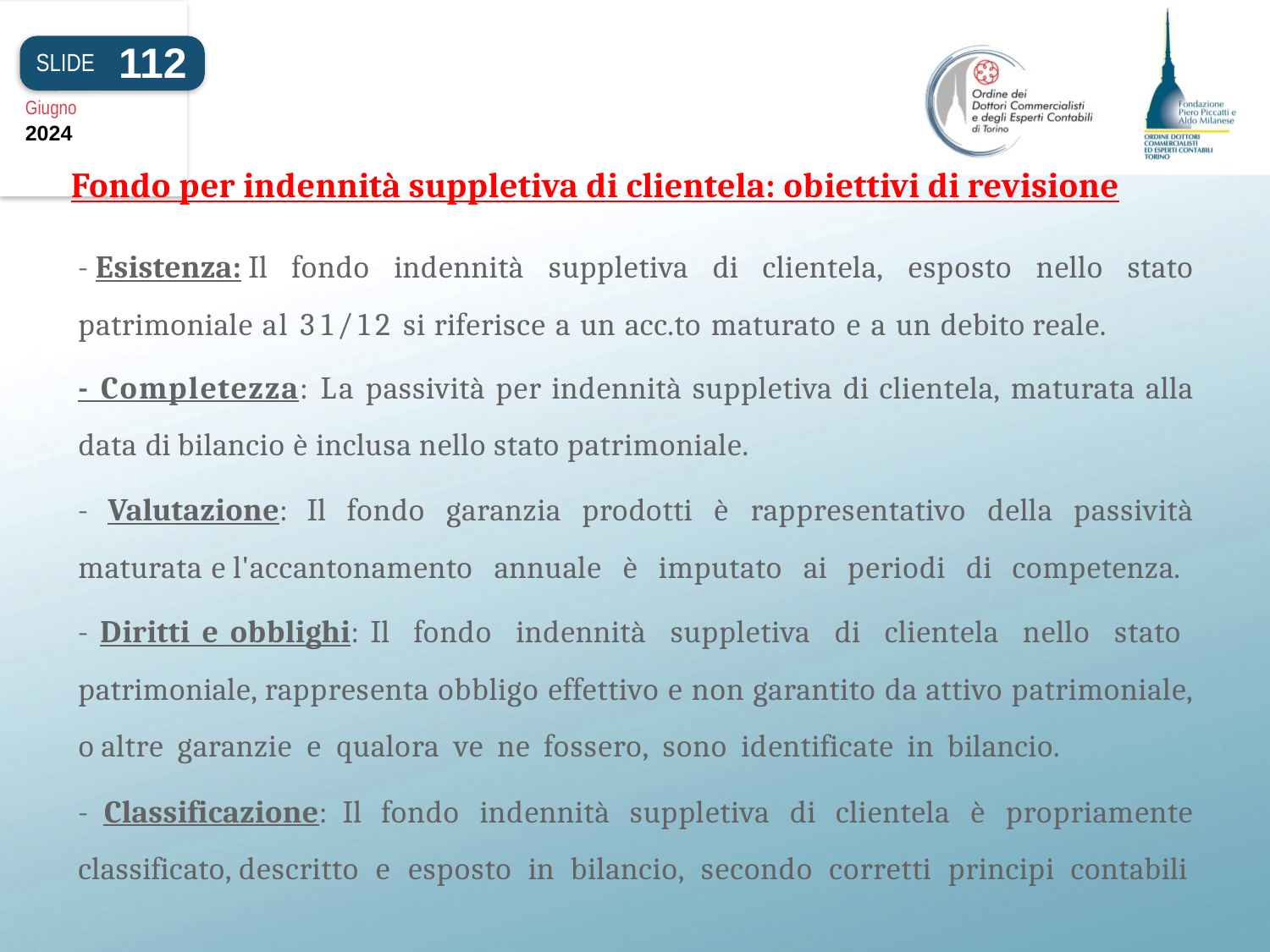

112
SLIDE

Giugno
2024

Fondo per indennità suppletiva di clientela: obiettivi di revisione
- Esistenza: Il  fondo  indennità  suppletiva  di  clientela,  esposto  nello  stato patrimoniale al 31/12 si riferisce a un acc.to maturato e a un debito reale.
- Completezza: La passività per indennità suppletiva di clientela, maturata alla data di bilancio è inclusa nello stato patrimoniale.
- Valutazione: Il fondo garanzia prodotti è rappresentativo della passività maturata e l'accantonamento  annuale  è  imputato  ai  periodi  di  competenza.
- Diritti e obblighi: Il  fondo  indennità  suppletiva  di  clientela  nello  stato  patrimoniale, rappresenta obbligo effettivo e non garantito da attivo patrimoniale, o altre garanzie e qualora ve ne fossero, sono identificate in bilancio.
- Classificazione: Il fondo indennità suppletiva di clientela è propriamente classificato, descritto  e  esposto  in  bilancio,  secondo  corretti  principi  contabili

#